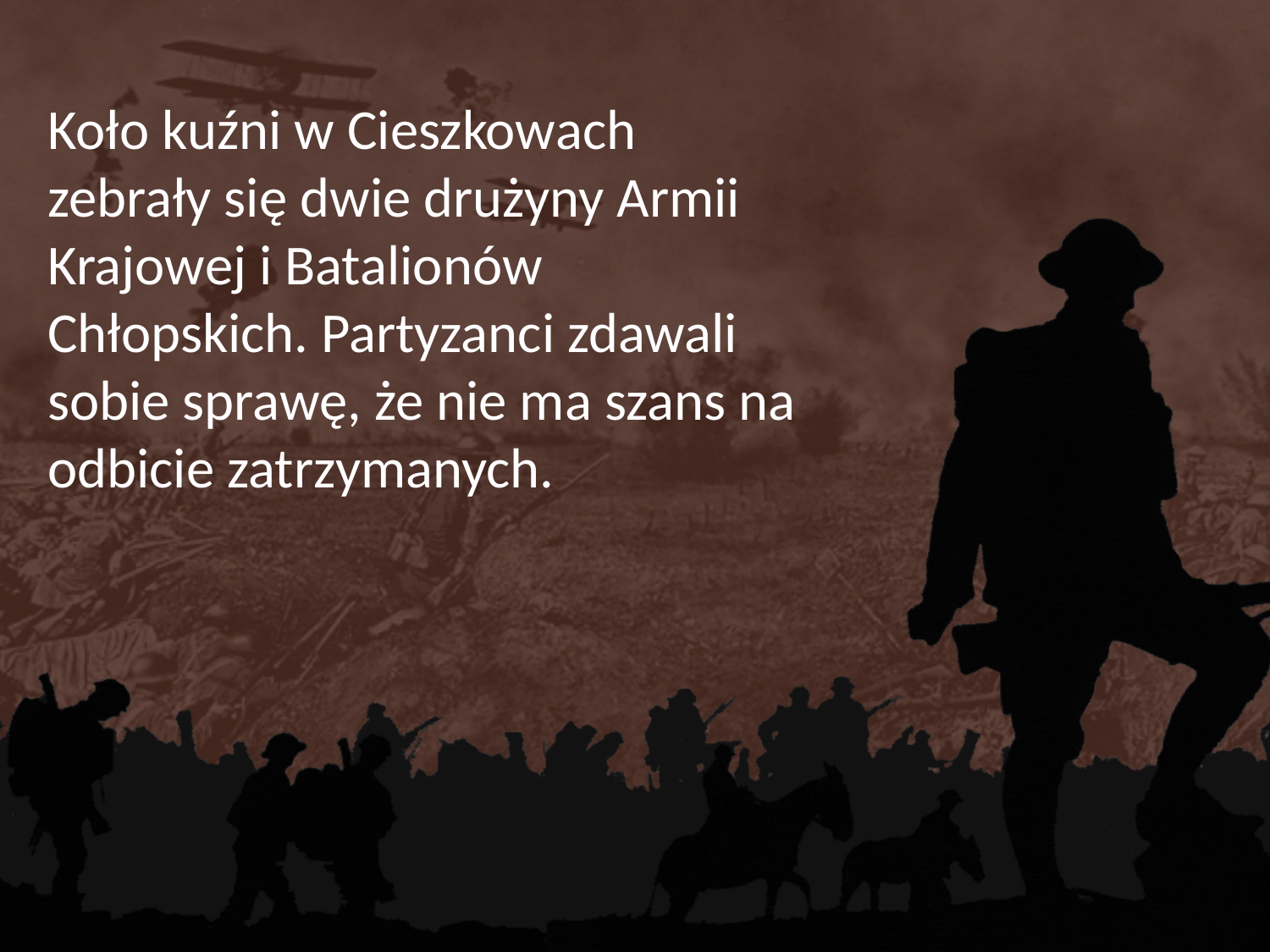

Koło kuźni w Cieszkowach zebrały się dwie drużyny Armii Krajowej i Batalionów Chłopskich. Partyzanci zdawali sobie sprawę, że nie ma szans na odbicie zatrzymanych.